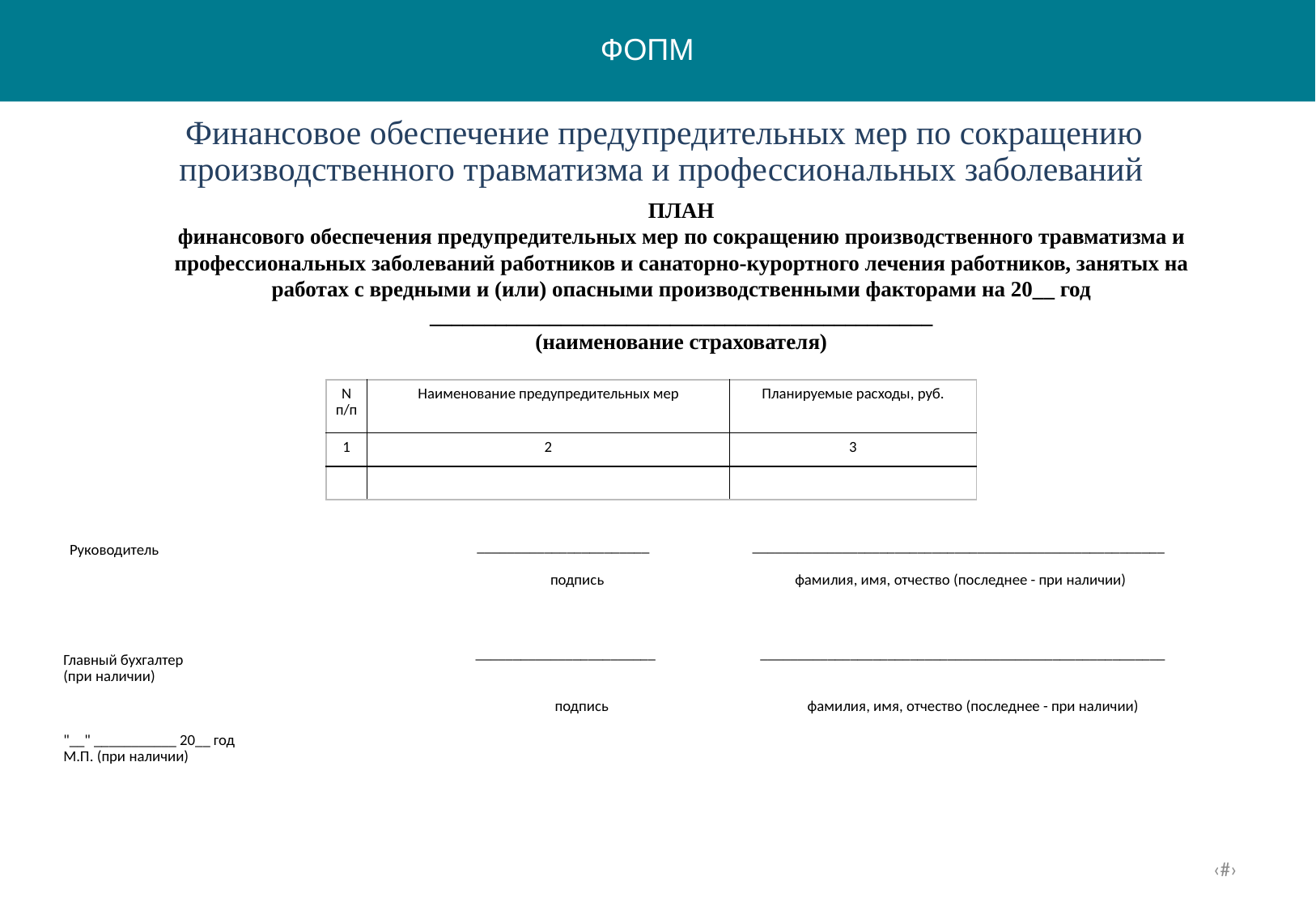

ФОПМ
 Финансовое обеспечение предупредительных мер по сокращению производственного травматизма и профессиональных заболеваний
ПЛАН
финансового обеспечения предупредительных мер по сокращению производственного травматизма и профессиональных заболеваний работников и санаторно-курортного лечения работников, занятых на работах с вредными и (или) опасными производственными факторами на 20__ год
______________________________________________
(наименование страхователя)
| N п/п | Наименование предупредительных мер | Планируемые расходы, руб. |
| --- | --- | --- |
| 1 | 2 | 3 |
|  |  |  |

| Руководитель | \_\_\_\_\_\_\_\_\_\_\_\_\_\_\_\_\_\_\_\_\_\_\_ |  | \_\_\_\_\_\_\_\_\_\_\_\_\_\_\_\_\_\_\_\_\_\_\_\_\_\_\_\_\_\_\_\_\_\_\_\_\_\_\_\_\_\_\_\_\_\_\_\_\_\_\_\_\_\_\_ |
| --- | --- | --- | --- |
|  | подпись |  | фамилия, имя, отчество (последнее - при наличии) |
| Главный бухгалтер (при наличии) | \_\_\_\_\_\_\_\_\_\_\_\_\_\_\_\_\_\_\_\_\_\_\_\_ |  | \_\_\_\_\_\_\_\_\_\_\_\_\_\_\_\_\_\_\_\_\_\_\_\_\_\_\_\_\_\_\_\_\_\_\_\_\_\_\_\_\_\_\_\_\_\_\_\_\_\_\_\_\_\_ |
| --- | --- | --- | --- |
|  | подпись |  | фамилия, имя, отчество (последнее - при наличии) |
| "\_\_" \_\_\_\_\_\_\_\_\_\_\_ 20\_\_ год М.П. (при наличии) |  |  |  |
8